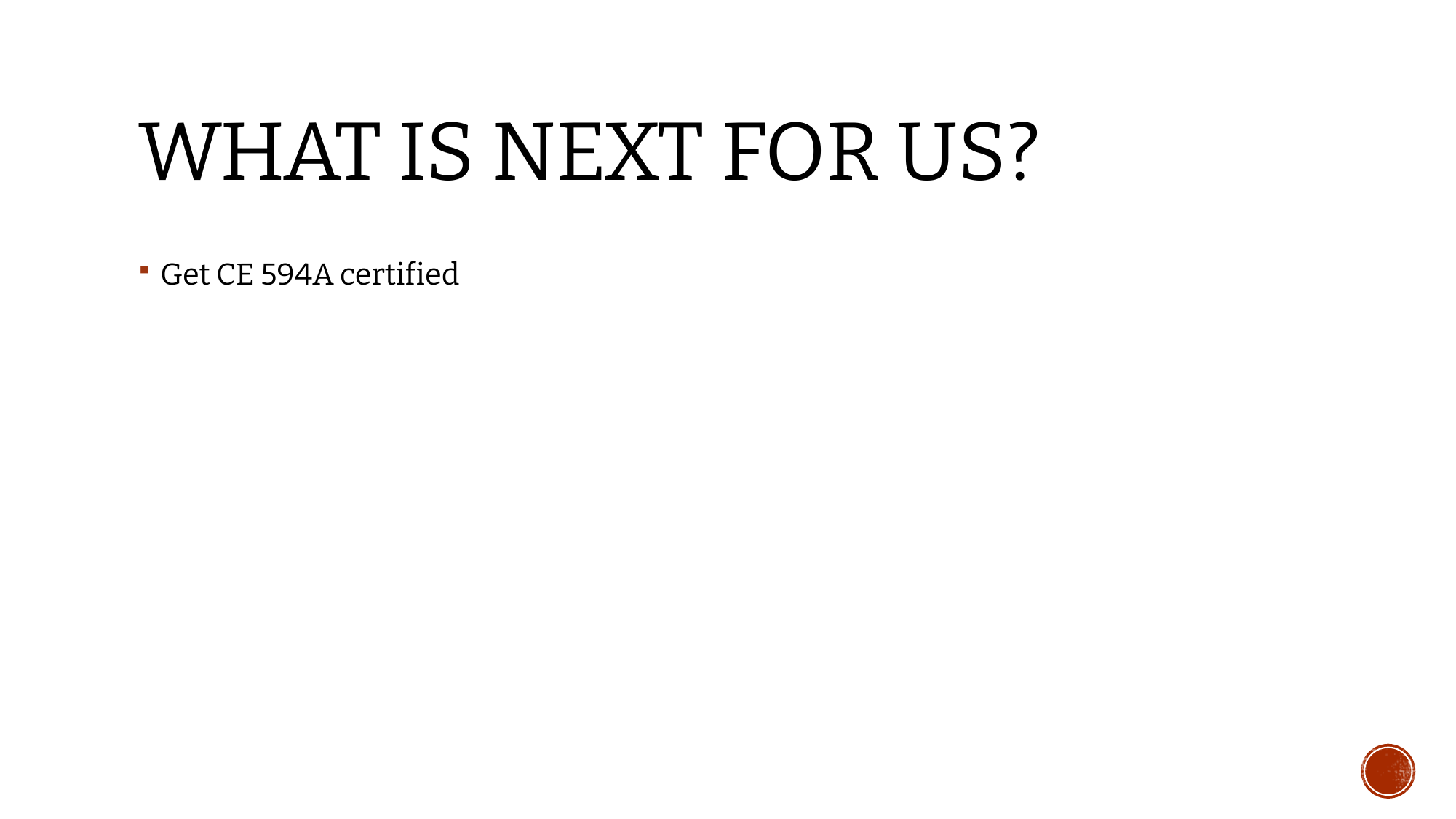

# What is next for us?
Get CE 594A certified